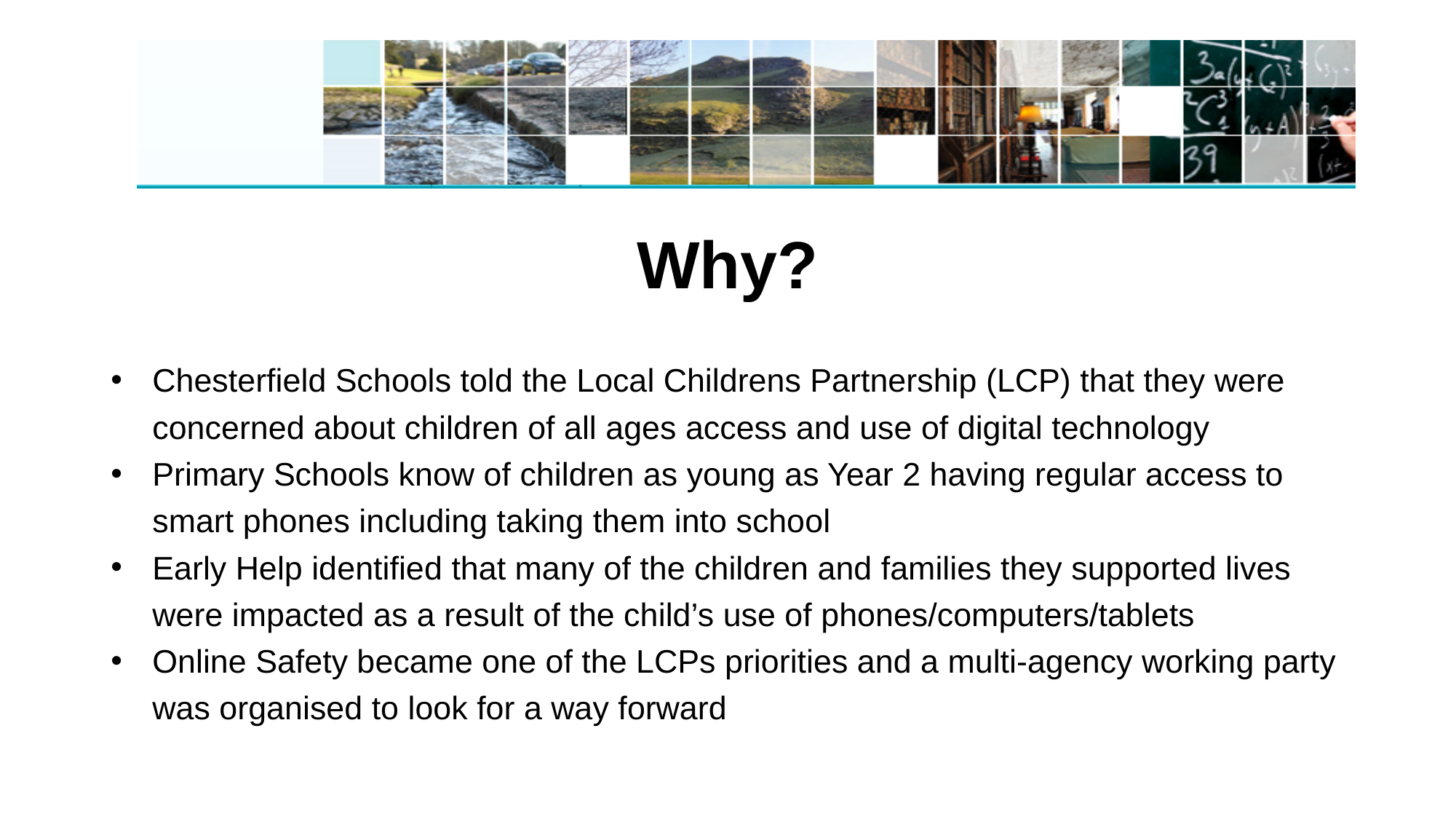

# Why?
Chesterfield Schools told the Local Childrens Partnership (LCP) that they were concerned about children of all ages access and use of digital technology
Primary Schools know of children as young as Year 2 having regular access to smart phones including taking them into school
Early Help identified that many of the children and families they supported lives were impacted as a result of the child’s use of phones/computers/tablets
Online Safety became one of the LCPs priorities and a multi-agency working party was organised to look for a way forward